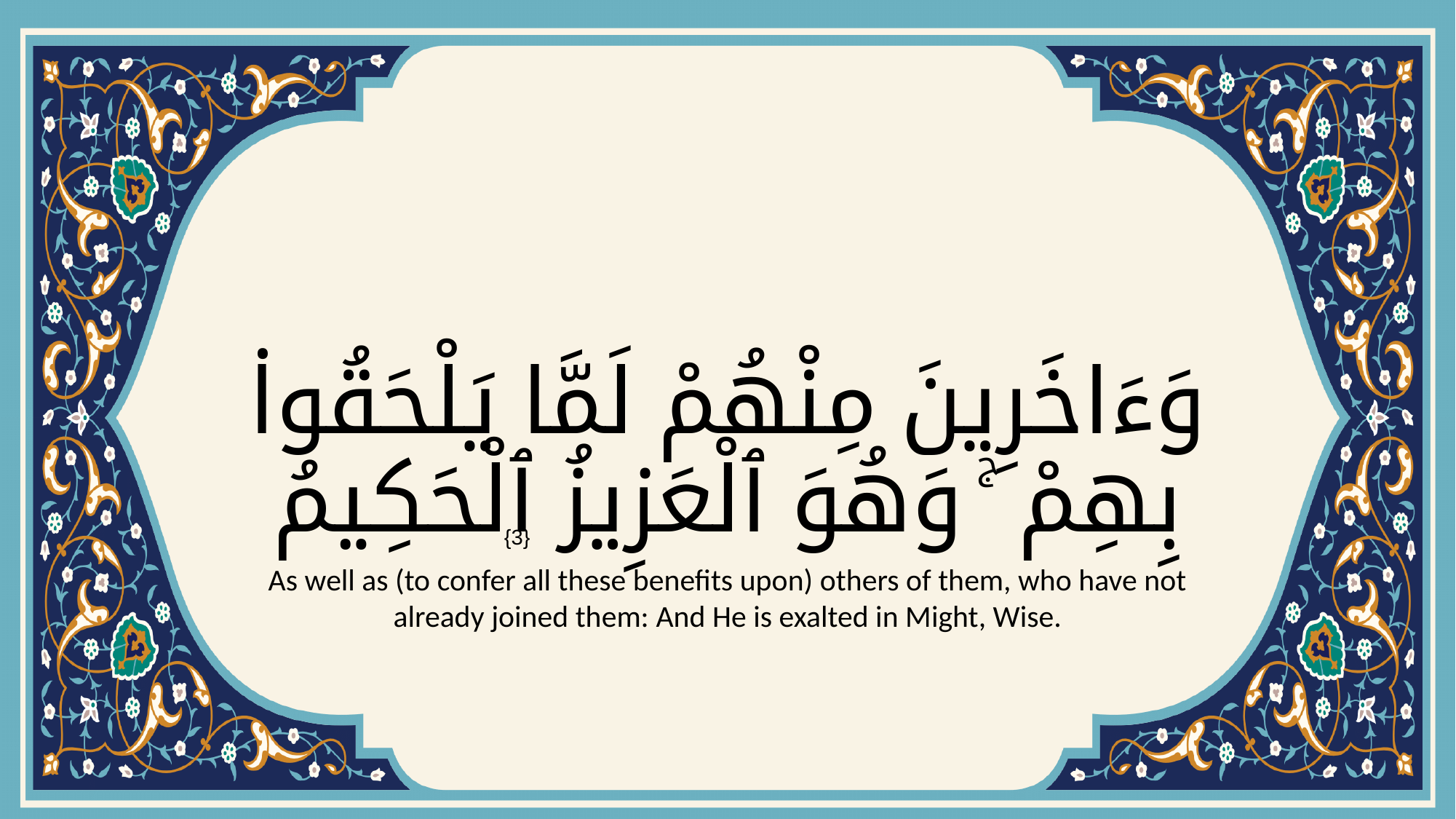

# وَءَاخَرِينَ مِنْهُمْ لَمَّا يَلْحَقُوا۟ بِهِمْ ۚ وَهُوَ ٱلْعَزِيزُ ٱلْحَكِيمُ
{3}
As well as (to confer all these benefits upon) others of them, who have not already joined them: And He is exalted in Might, Wise.